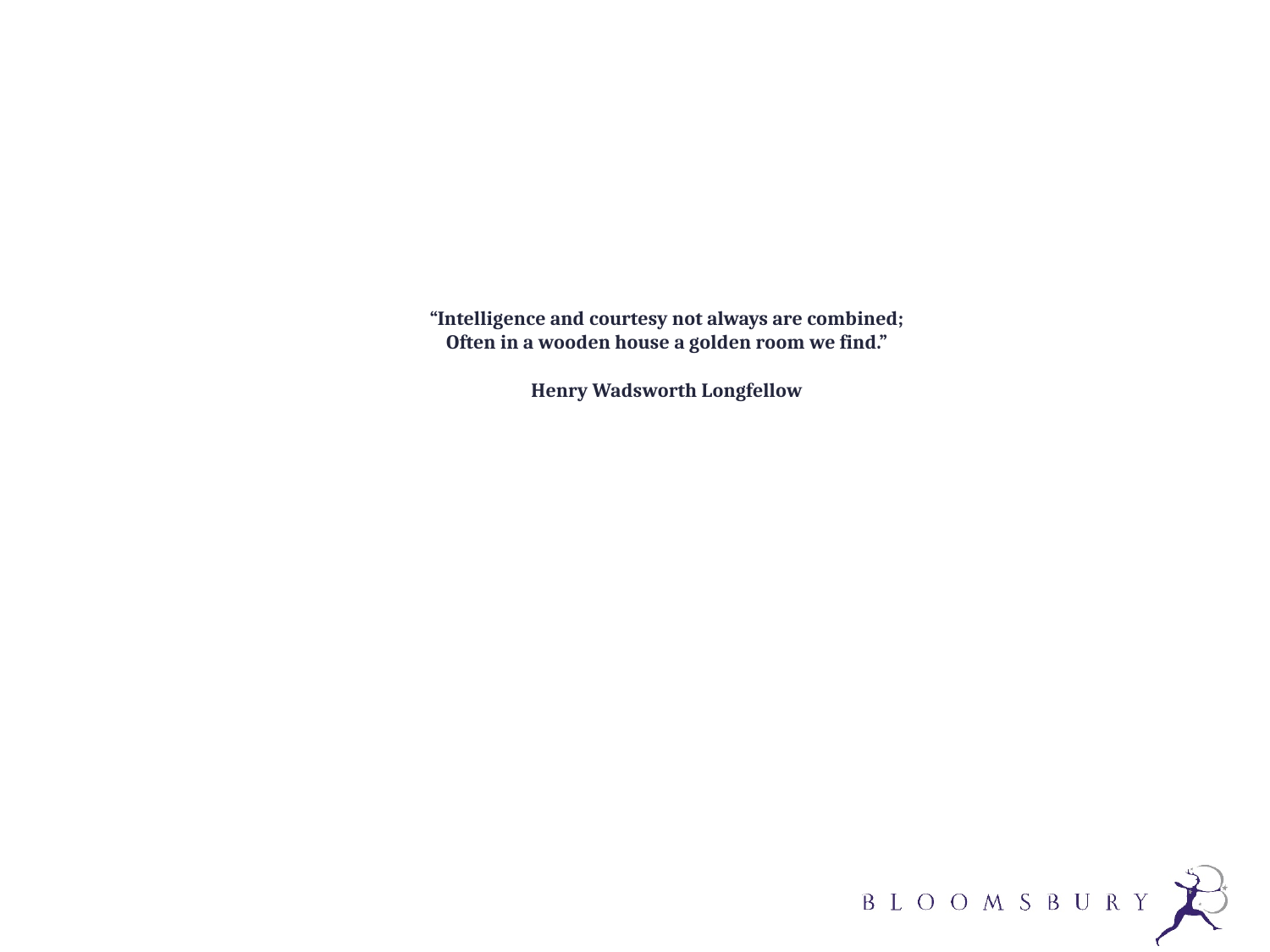

# “Intelligence and courtesy not always are combined; Often in a wooden house a golden room we find.” Henry Wadsworth Longfellow